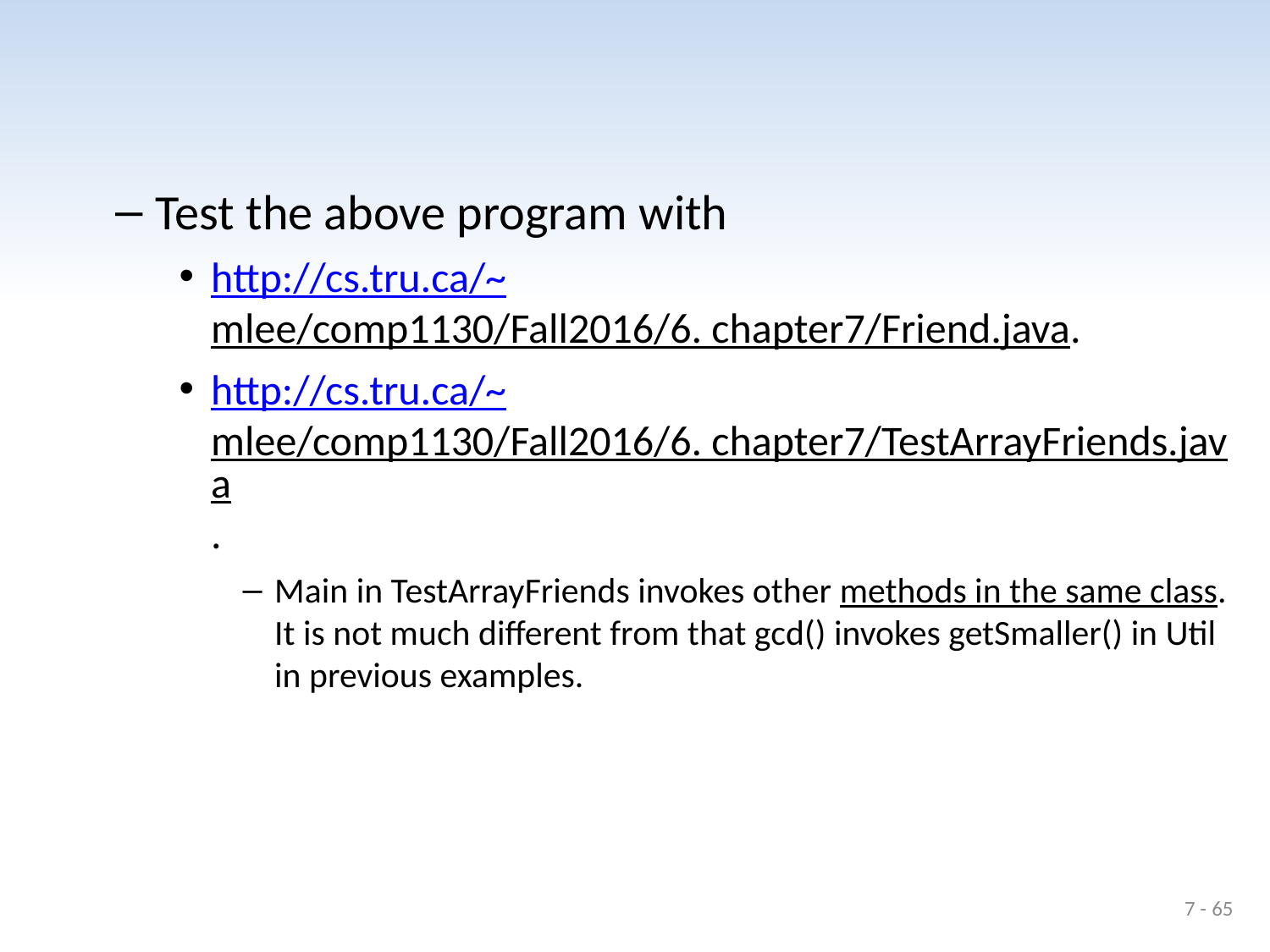

#
Test the above program with
http://cs.tru.ca/~mlee/comp1130/Fall2016/6. chapter7/Friend.java.
http://cs.tru.ca/~mlee/comp1130/Fall2016/6. chapter7/TestArrayFriends.java.
Main in TestArrayFriends invokes other methods in the same class. It is not much different from that gcd() invokes getSmaller() in Util in previous examples.

7 - 65